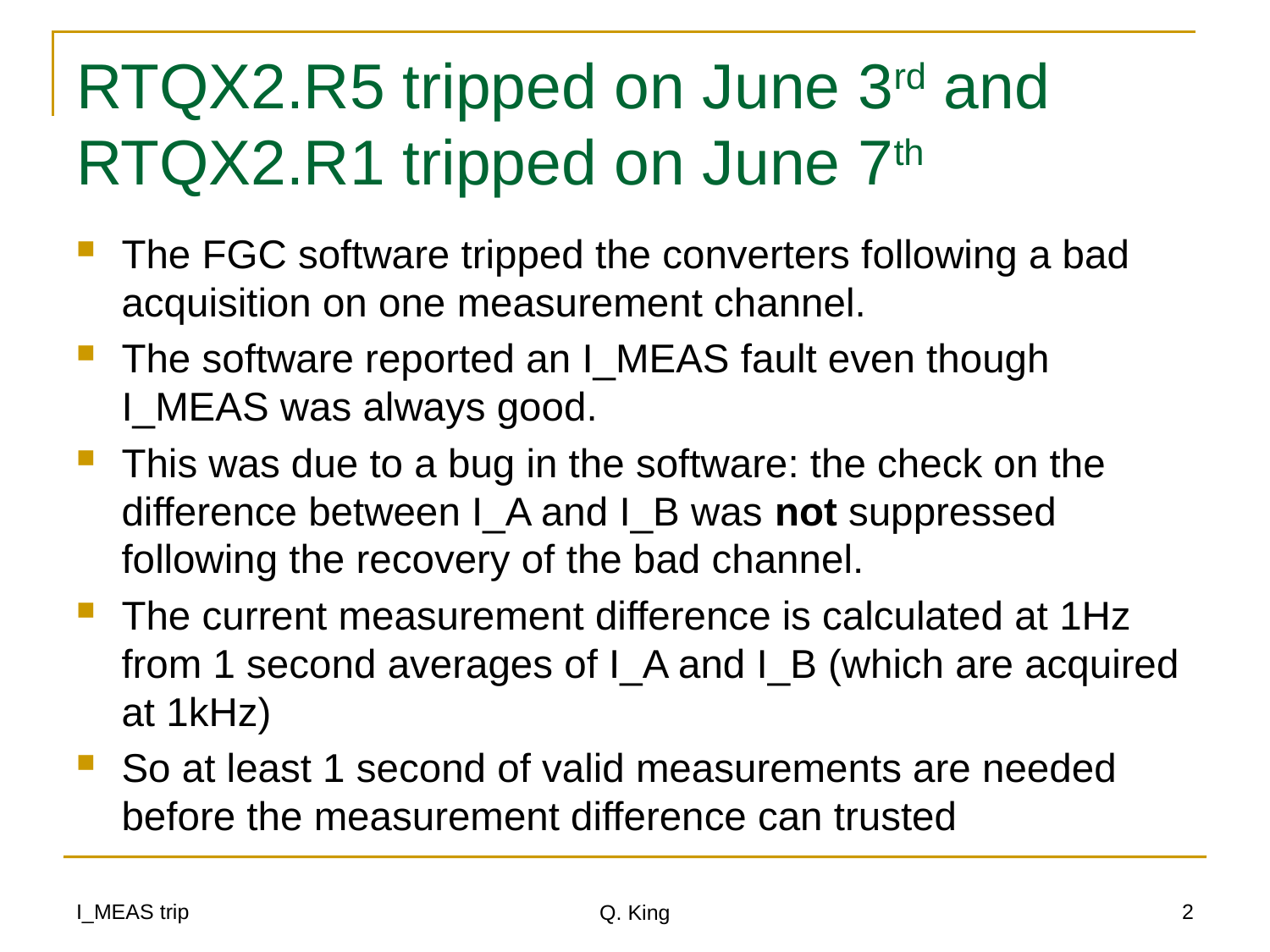

# RTQX2.R5 tripped on June 3rd and RTQX2.R1 tripped on June 7th
The FGC software tripped the converters following a bad acquisition on one measurement channel.
The software reported an I_MEAS fault even though I_MEAS was always good.
This was due to a bug in the software: the check on the difference between I_A and I_B was not suppressed following the recovery of the bad channel.
The current measurement difference is calculated at 1Hz from 1 second averages of I_A and I_B (which are acquired at 1kHz)
So at least 1 second of valid measurements are needed before the measurement difference can trusted
I_MEAS trip
2
Q. King